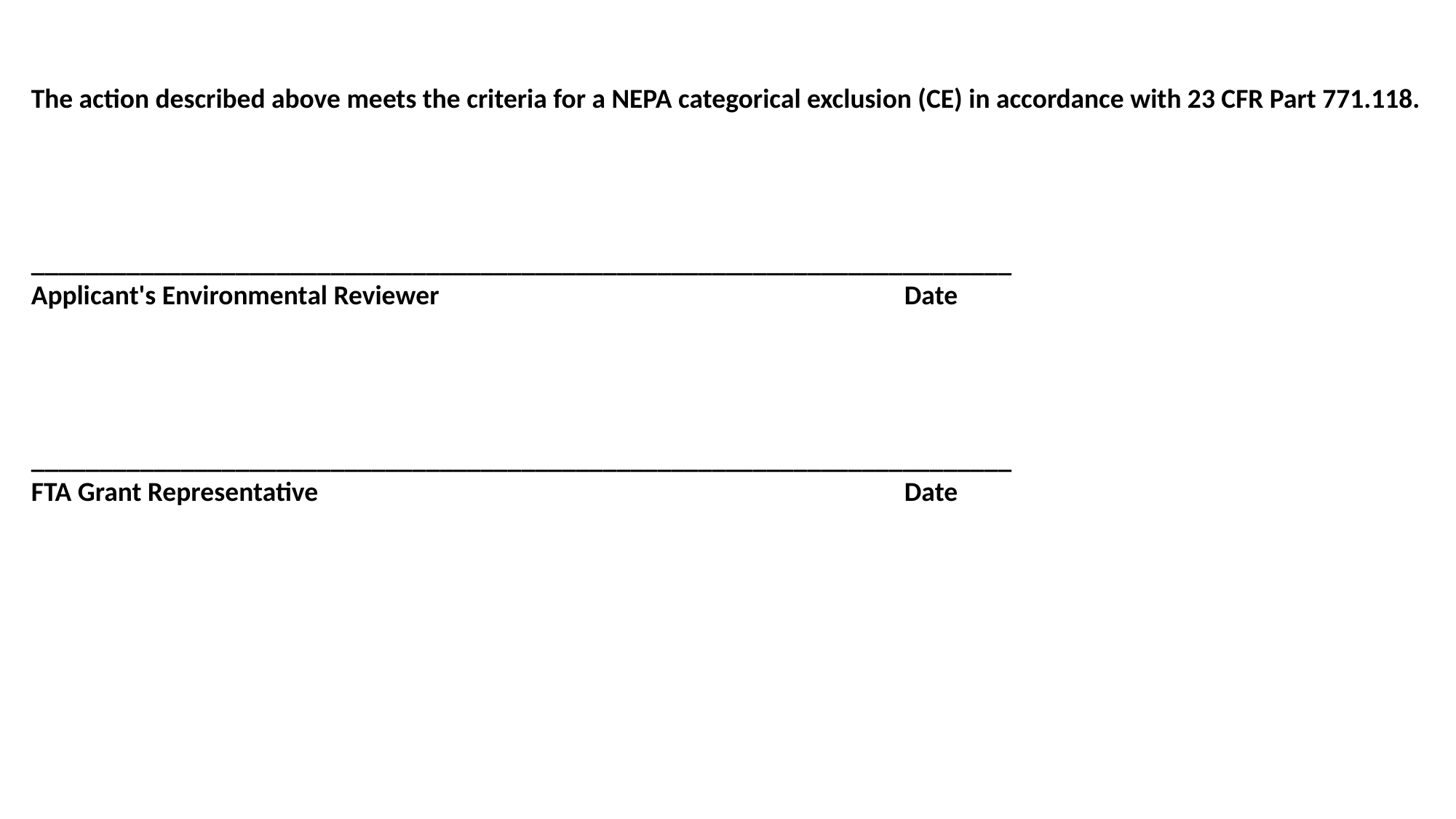

The action described above meets the criteria for a NEPA categorical exclusion (CE) in accordance with 23 CFR Part 771.118.

________________________________________________________________________
Applicant's Environmental Reviewer					Date

________________________________________________________________________
FTA Grant Representative						Date